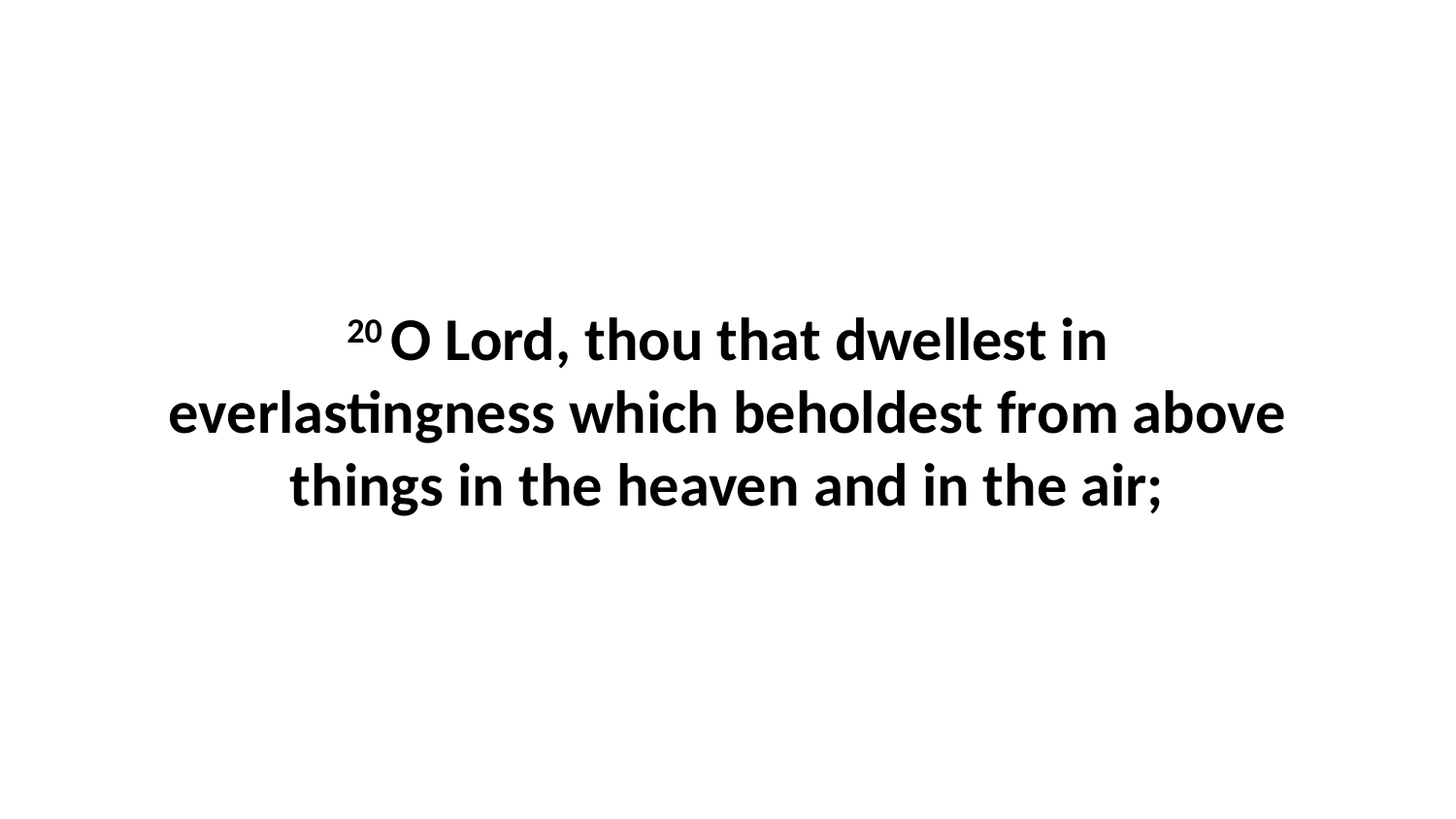

20 O Lord, thou that dwellest in everlastingness which beholdest from above things in the heaven and in the air;